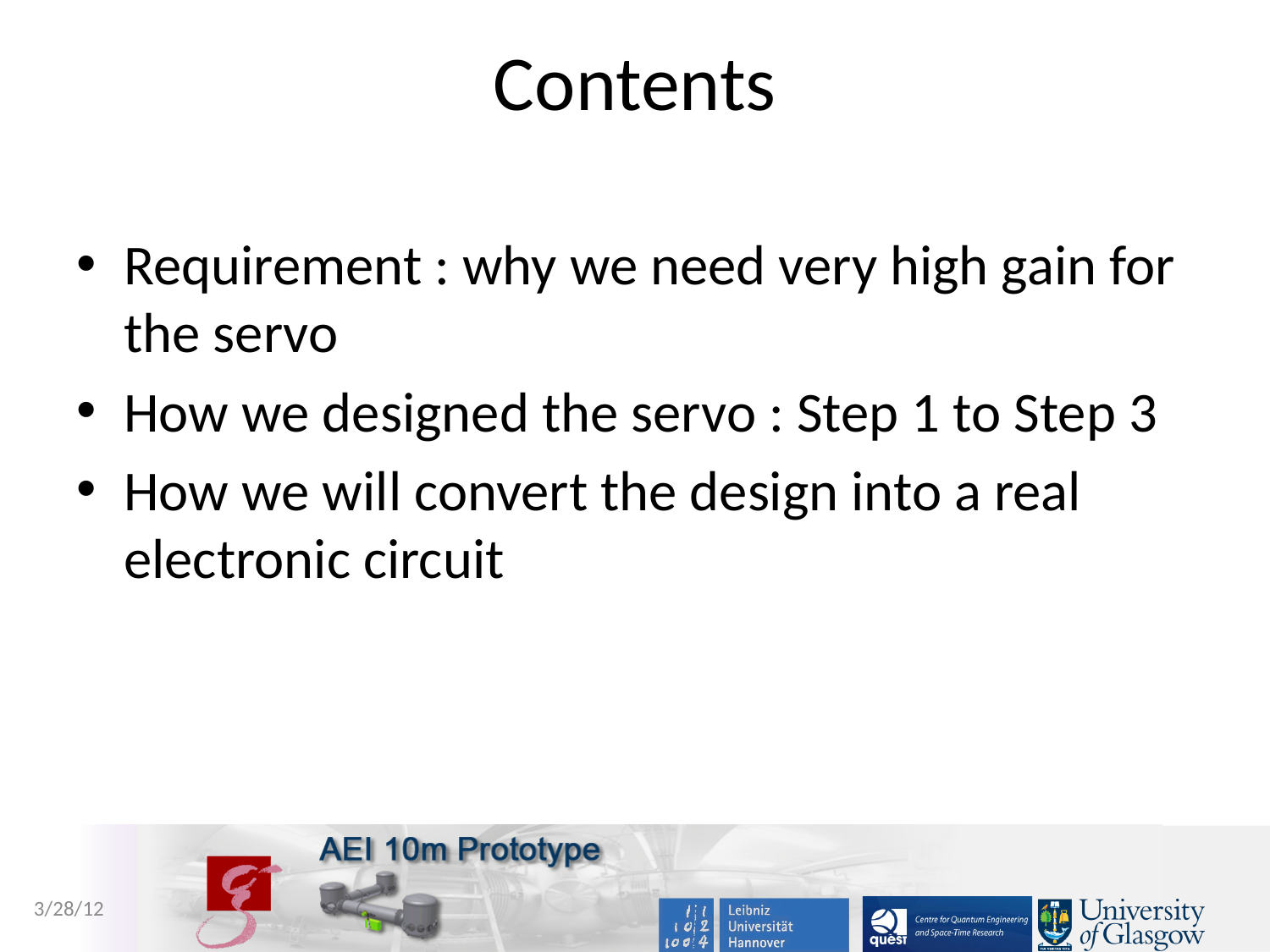

# Contents
Requirement : why we need very high gain for the servo
How we designed the servo : Step 1 to Step 3
How we will convert the design into a real electronic circuit
F.Kawazoe
2
3/28/12